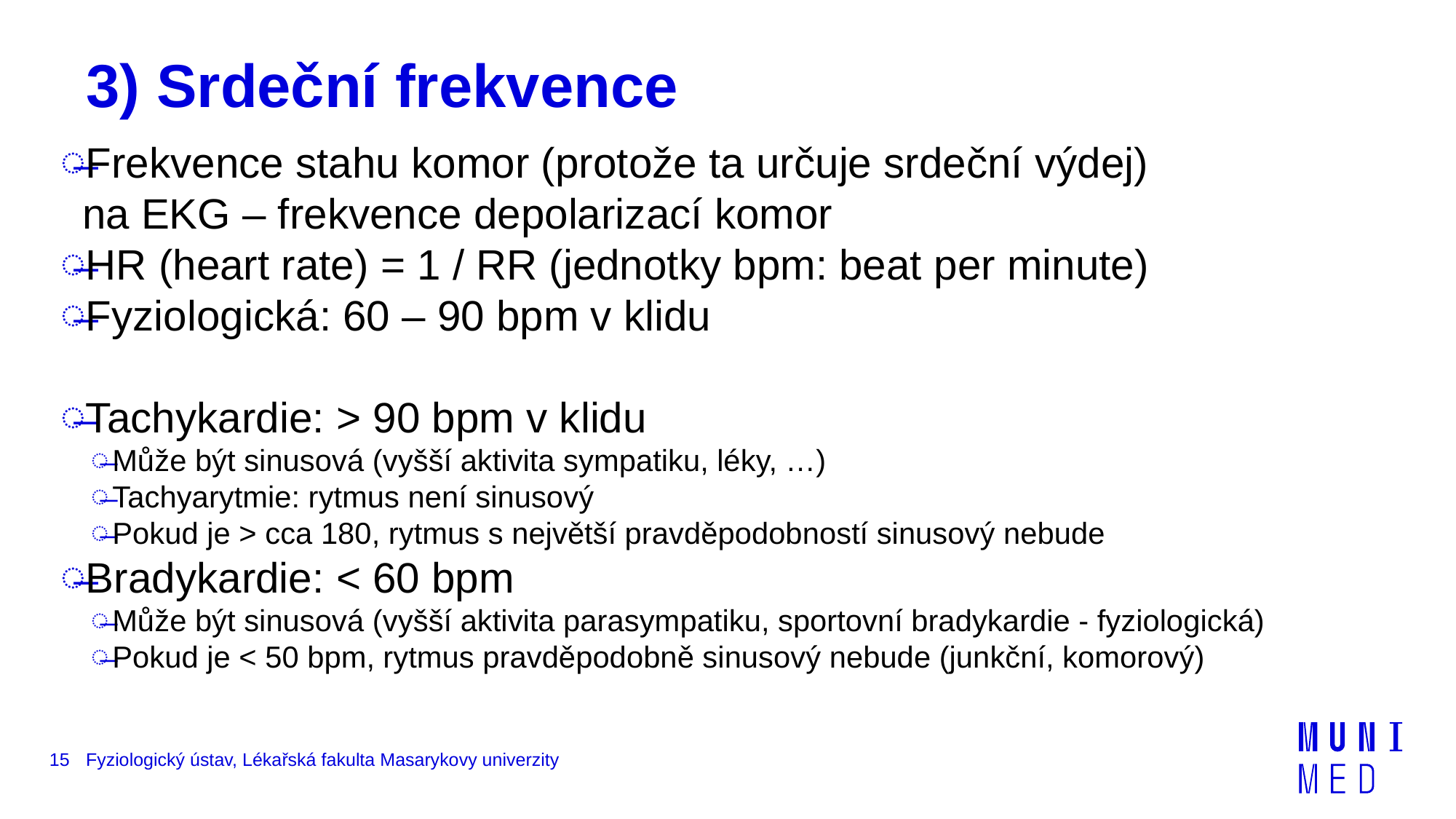

# 3) Srdeční frekvence
Frekvence stahu komor (protože ta určuje srdeční výdej)
na EKG – frekvence depolarizací komor
HR (heart rate) = 1 / RR (jednotky bpm: beat per minute)
Fyziologická: 60 – 90 bpm v klidu

Tachykardie: > 90 bpm v klidu
Může být sinusová (vyšší aktivita sympatiku, léky, …)
Tachyarytmie: rytmus není sinusový
Pokud je > cca 180, rytmus s největší pravděpodobností sinusový nebude
Bradykardie: < 60 bpm
Může být sinusová (vyšší aktivita parasympatiku, sportovní bradykardie - fyziologická)
Pokud je < 50 bpm, rytmus pravděpodobně sinusový nebude (junkční, komorový)

15
Fyziologický ústav, Lékařská fakulta Masarykovy univerzity